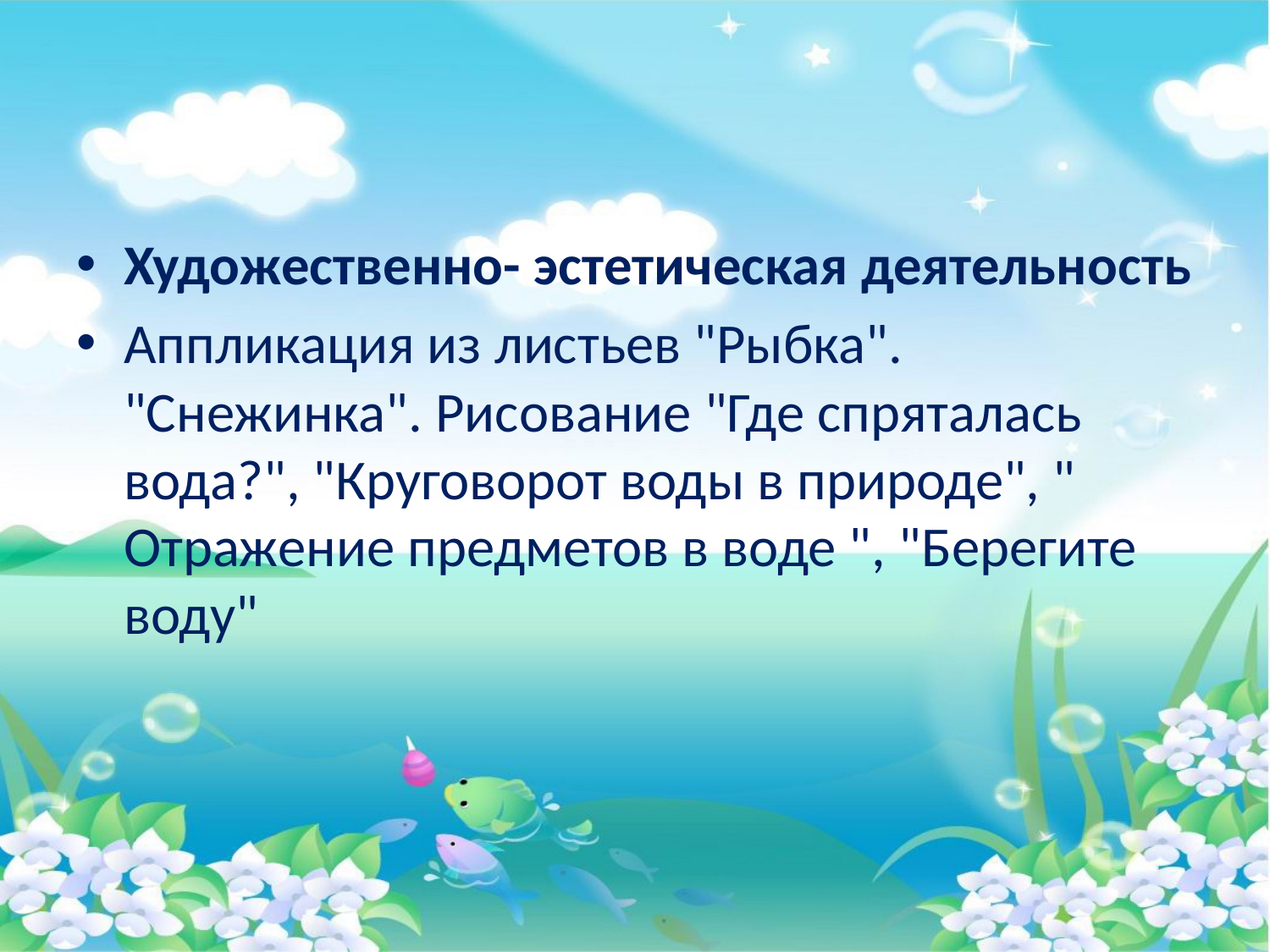

#
Художественно- эстетическая деятельность
Аппликация из листьев "Рыбка".  "Снежинка". Рисование "Где спряталась вода?", "Круговорот воды в природе", " Отражение предметов в воде ", "Берегите воду"